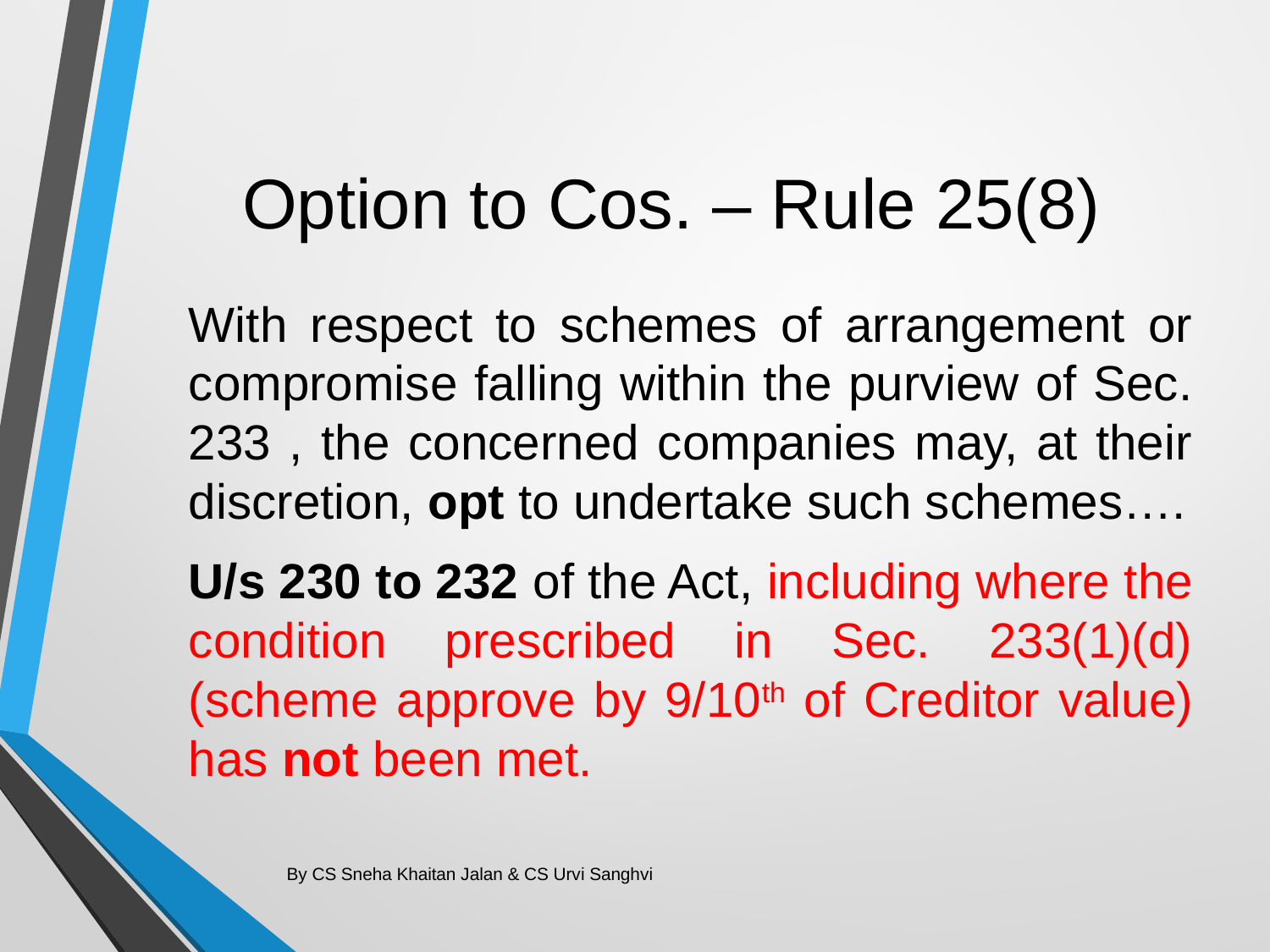

# Option to Cos. – Rule 25(8)
	With respect to schemes of arrangement or compromise falling within the purview of Sec. 233 , the concerned companies may, at their discretion, opt to undertake such schemes….
	U/s 230 to 232 of the Act, including where the condition prescribed in Sec. 233(1)(d) (scheme approve by 9/10th of Creditor value) has not been met.
By CS Sneha Khaitan Jalan & CS Urvi Sanghvi